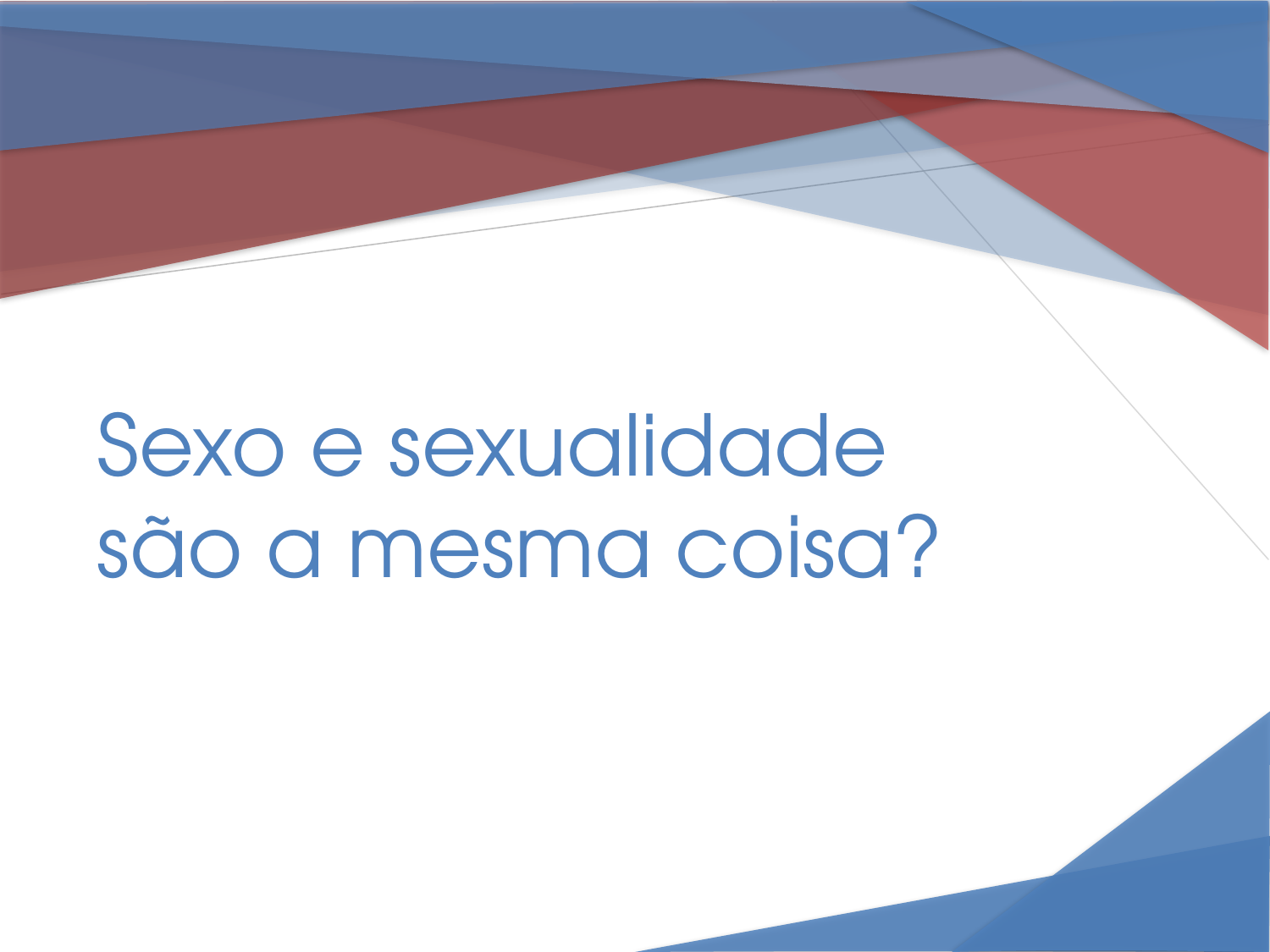

# Sexo e sexualidade são a mesma coisa?